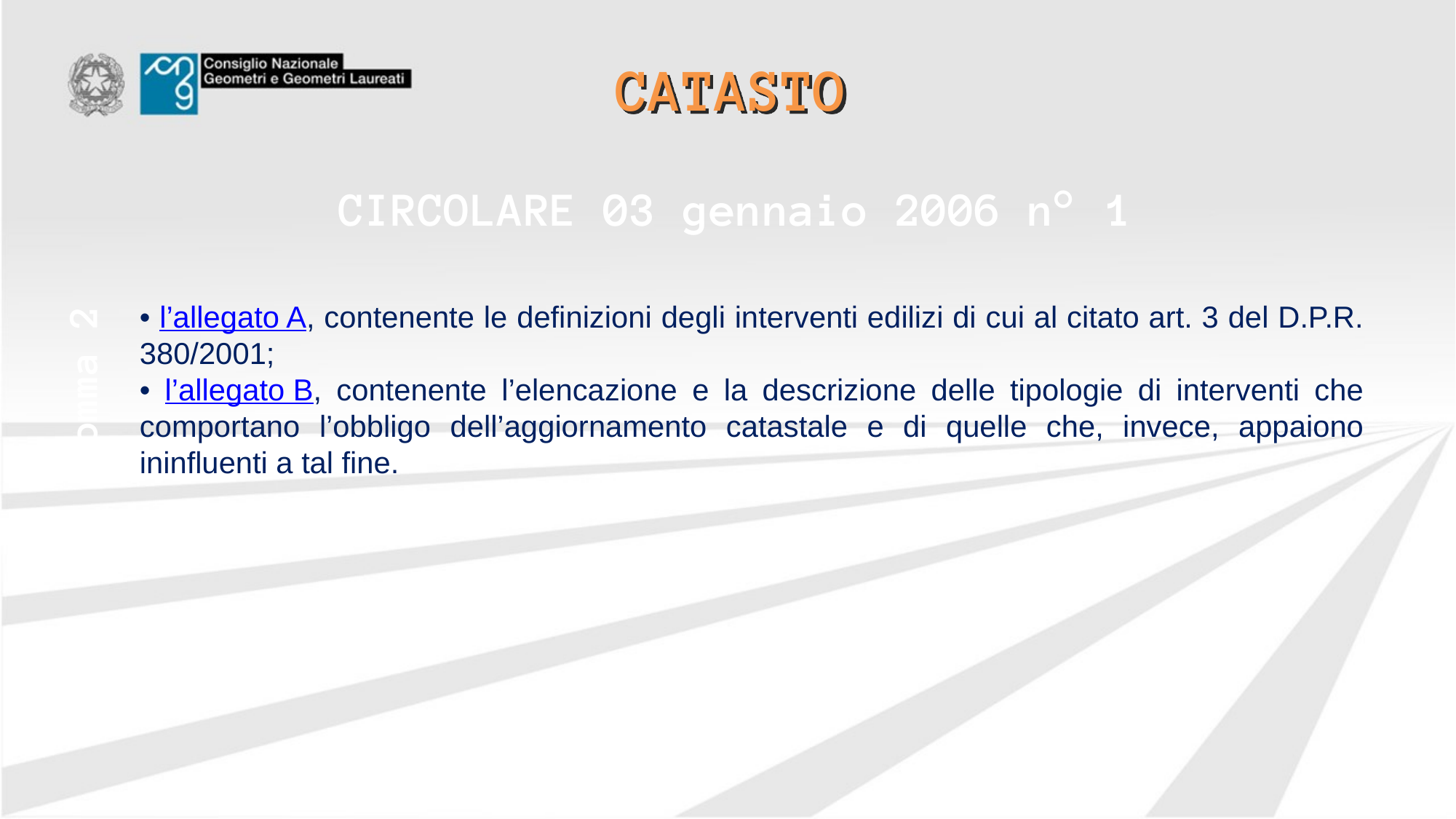

# CATASTO
CIRCOLARE 03 gennaio 2006 n° 1
• l’allegato A, contenente le definizioni degli interventi edilizi di cui al citato art. 3 del D.P.R. 380/2001;
• l’allegato B, contenente l’elencazione e la descrizione delle tipologie di interventi che comportano l’obbligo dell’aggiornamento catastale e di quelle che, invece, appaiono ininfluenti a tal fine.
comma 2